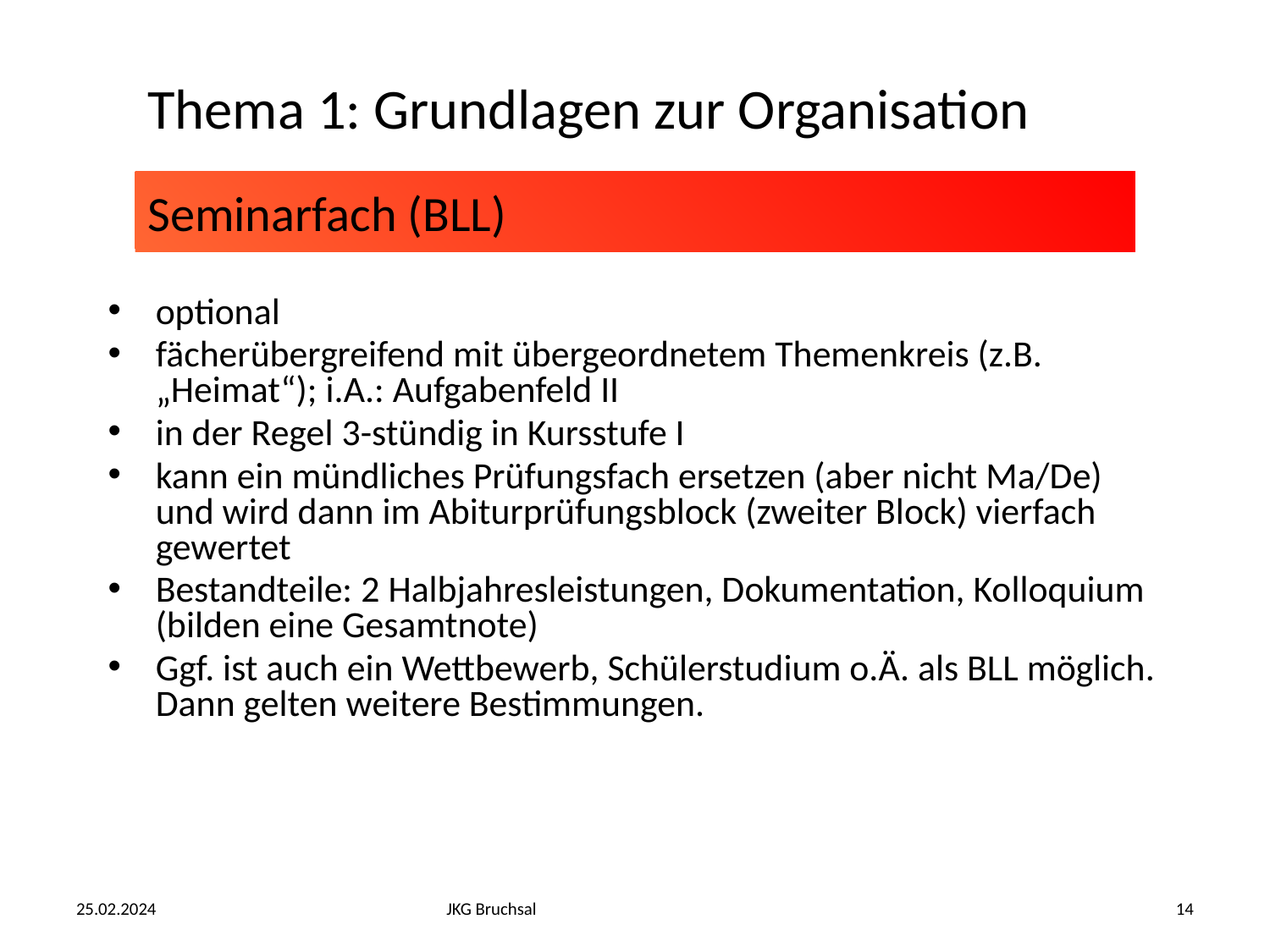

Thema 1: Grundlagen zur Organisation
# Seminarfach (BLL)
optional
fächerübergreifend mit übergeordnetem Themenkreis (z.B.  „Heimat“); i.A.: Aufgabenfeld II
in der Regel 3-stündig in Kursstufe I
kann ein mündliches Prüfungsfach ersetzen (aber nicht Ma/De) und wird dann im Abiturprüfungsblock (zweiter Block) vierfach gewertet
Bestandteile: 2 Halbjahresleistungen, Dokumentation, Kolloquium (bilden eine Gesamtnote)
Ggf. ist auch ein Wettbewerb, Schülerstudium o.Ä. als BLL möglich. Dann gelten weitere Bestimmungen.
25.02.2024
JKG Bruchsal
14